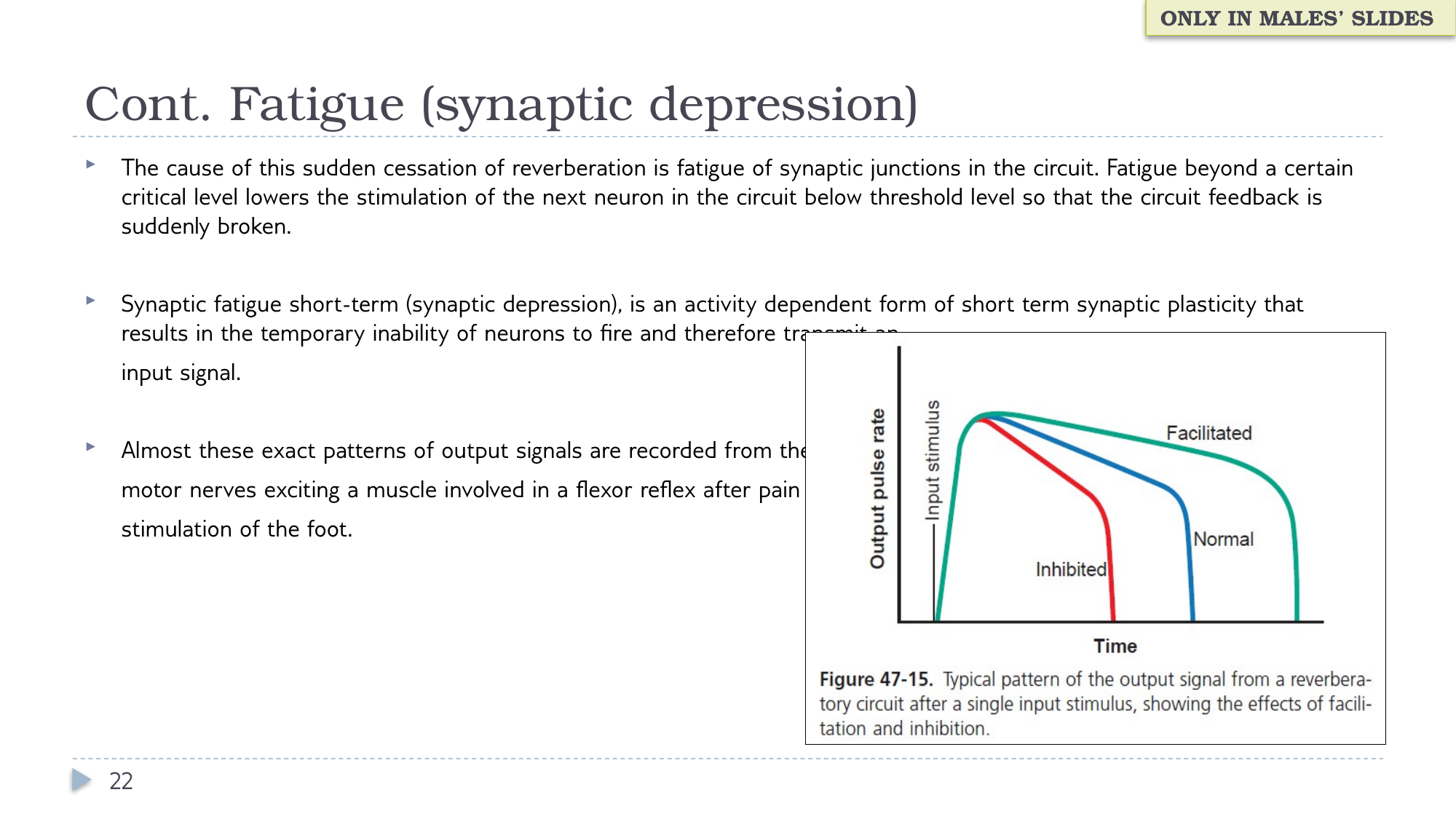

ONLY IN MALES’ SLIDES
# Cont. Fatigue (synaptic depression)
The cause of this sudden cessation of reverberation is fatigue of synaptic junctions in the circuit. Fatigue beyond a certain critical level lowers the stimulation of the next neuron in the circuit below threshold level so that the circuit feedback is suddenly broken.

Synaptic fatigue short-term (synaptic depression), is an activity dependent form of short term synaptic plasticity that results in the temporary inability of neurons to fire and therefore transmit an
     input signal.

Almost these exact patterns of output signals are recorded from the
     motor nerves exciting a muscle involved in a flexor reflex after pain
     stimulation of the foot.

22